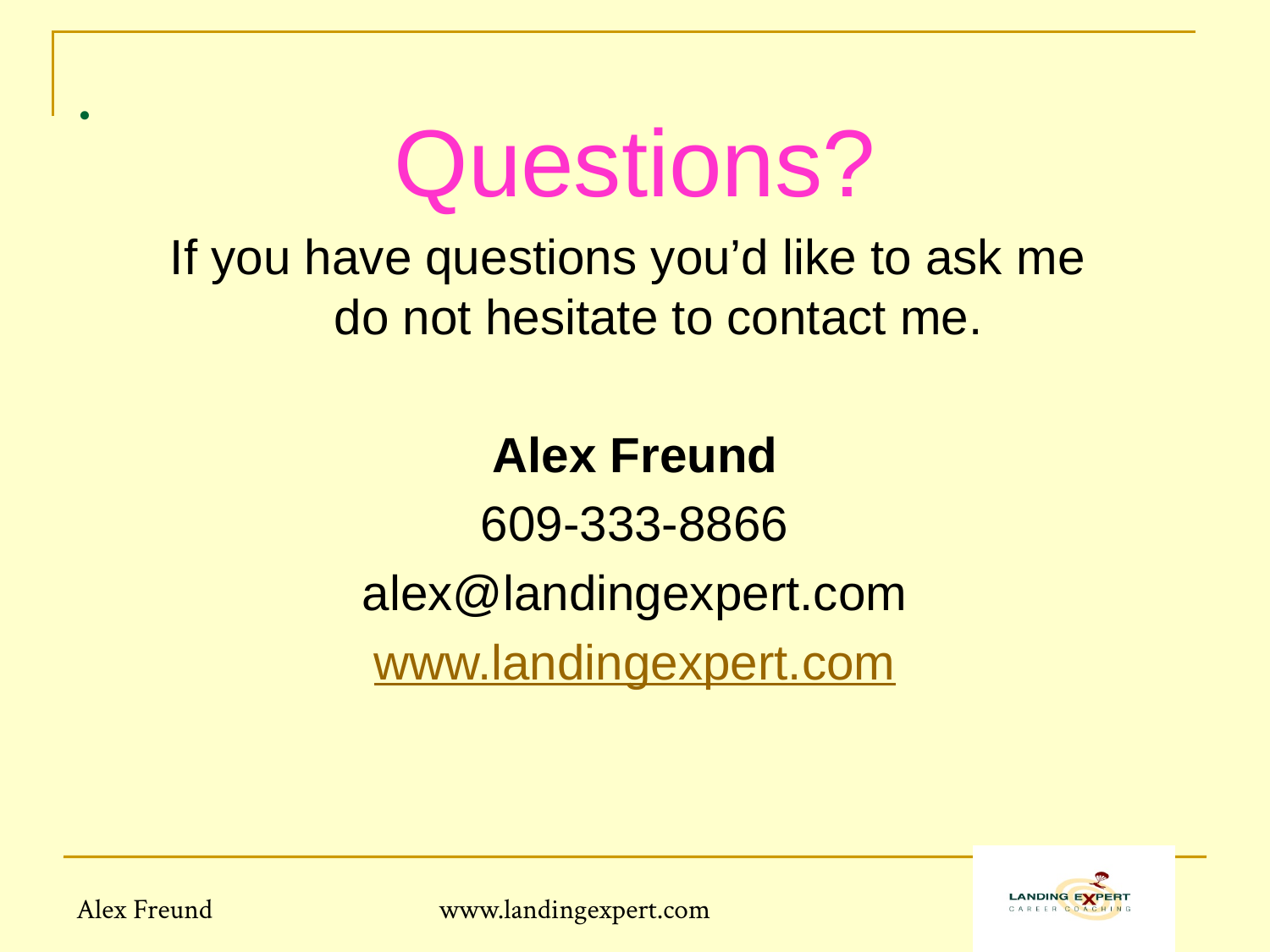

.
Questions?
If you have questions you’d like to ask me
do not hesitate to contact me.

Alex Freund
609-333-8866
alex@landingexpert.com
www.landingexpert.com

Alex Freund
www.landingexpert.com